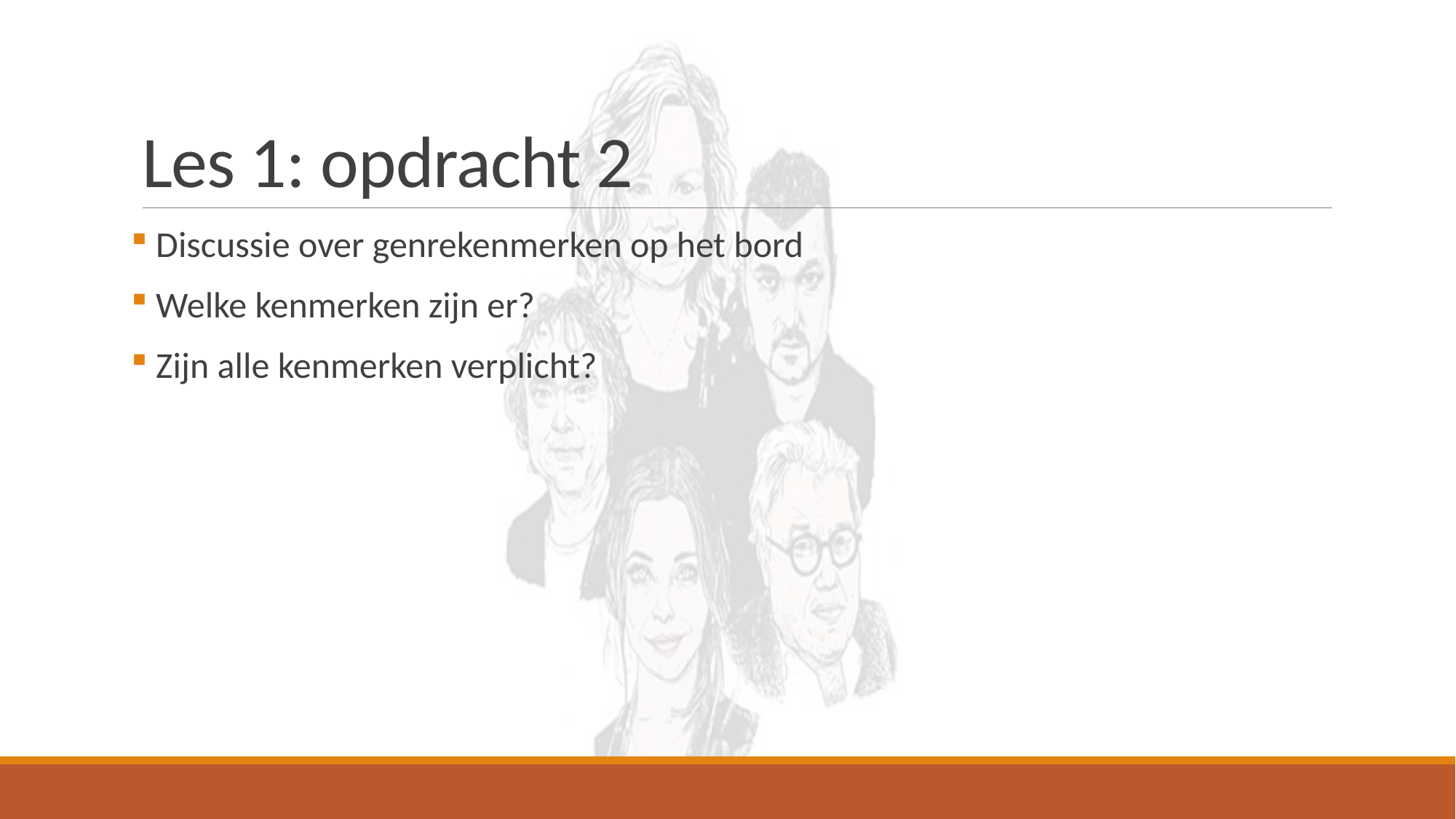

# Les 1: opdracht 2
 Discussie over genrekenmerken op het bord
 Welke kenmerken zijn er?
 Zijn alle kenmerken verplicht?